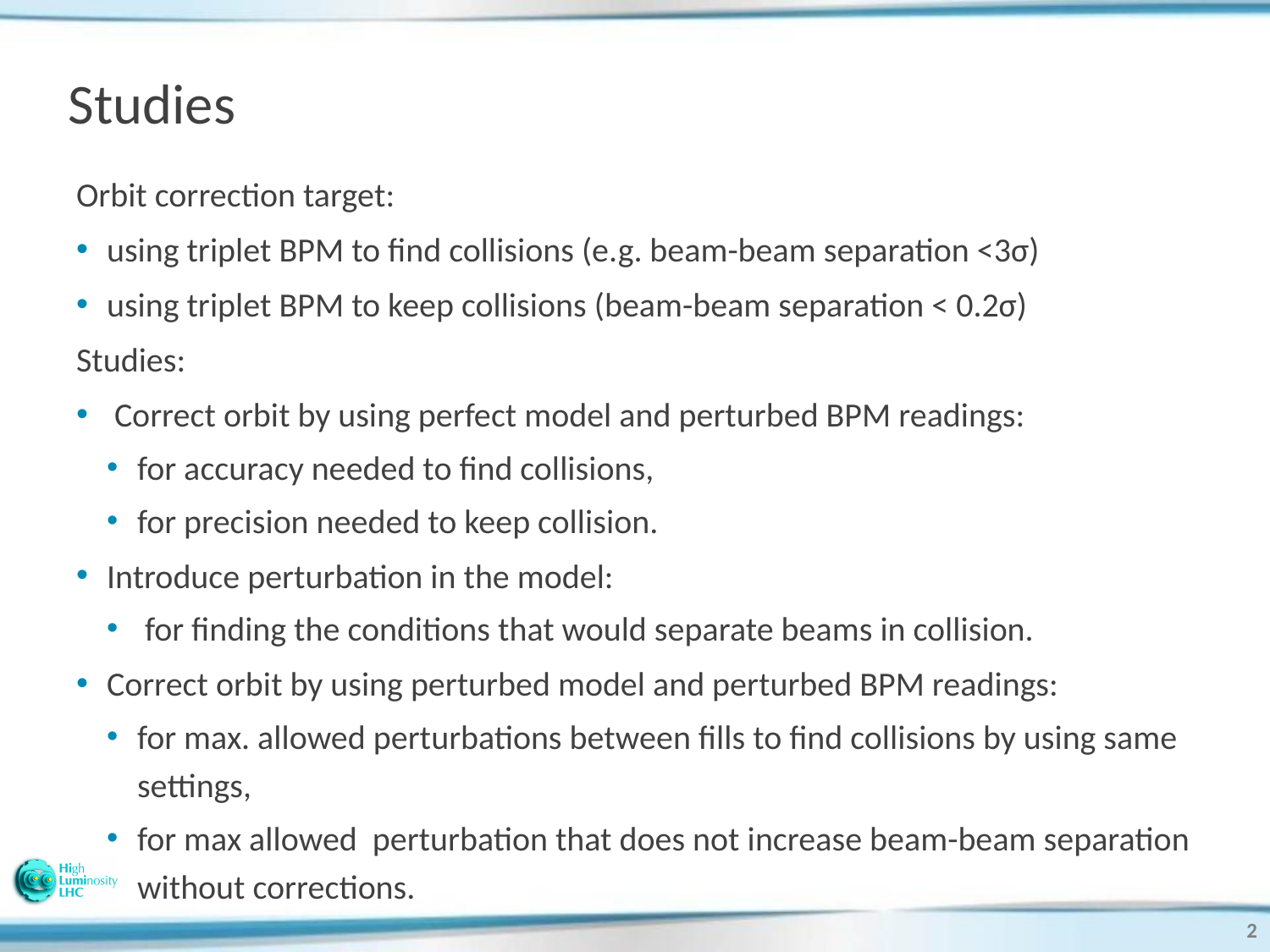

# Studies
Orbit correction target:
using triplet BPM to find collisions (e.g. beam-beam separation <3σ)
using triplet BPM to keep collisions (beam-beam separation < 0.2σ)
Studies:
 Correct orbit by using perfect model and perturbed BPM readings:
for accuracy needed to find collisions,
for precision needed to keep collision.
Introduce perturbation in the model:
 for finding the conditions that would separate beams in collision.
Correct orbit by using perturbed model and perturbed BPM readings:
for max. allowed perturbations between fills to find collisions by using same settings,
for max allowed  perturbation that does not increase beam-beam separation without corrections.

2